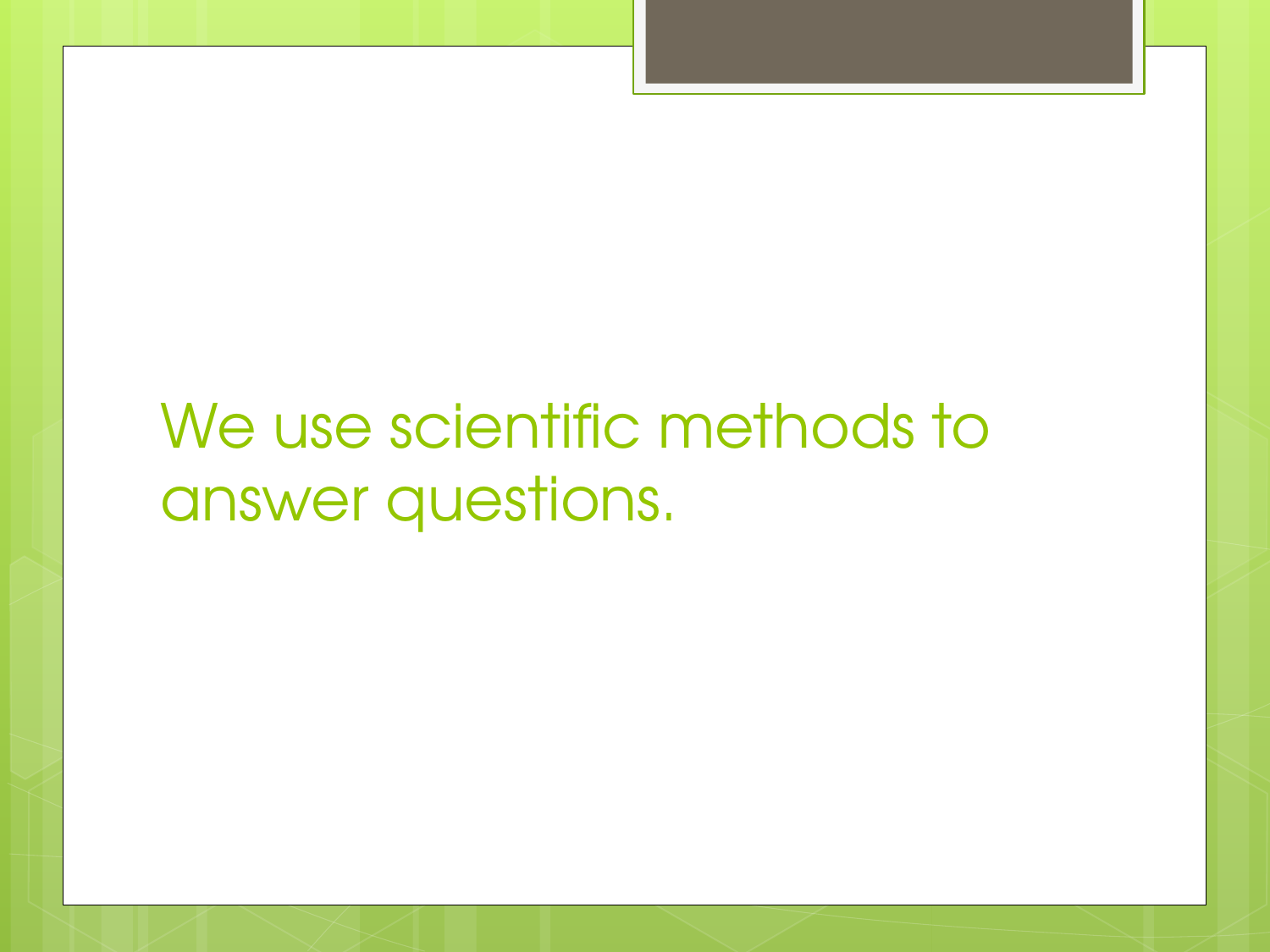

# We use scientific methods to answer questions.